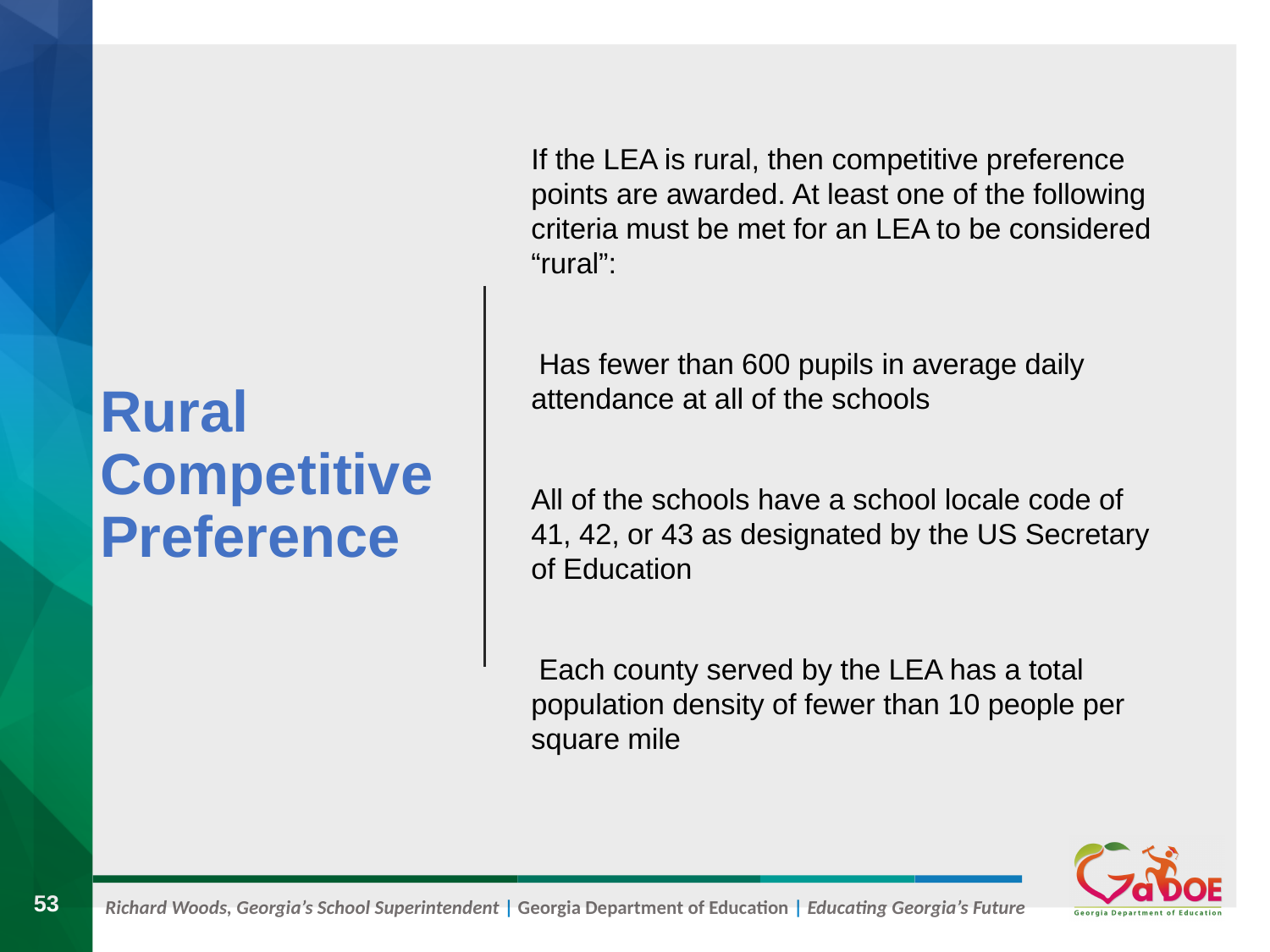

# Rural Competitive Preference
If the LEA is rural, then competitive preference points are awarded. At least one of the following criteria must be met for an LEA to be considered “rural”:

 Has fewer than 600 pupils in average daily attendance at all of the schools

All of the schools have a school locale code of 41, 42, or 43 as designated by the US Secretary of Education

 Each county served by the LEA has a total population density of fewer than 10 people per square mile